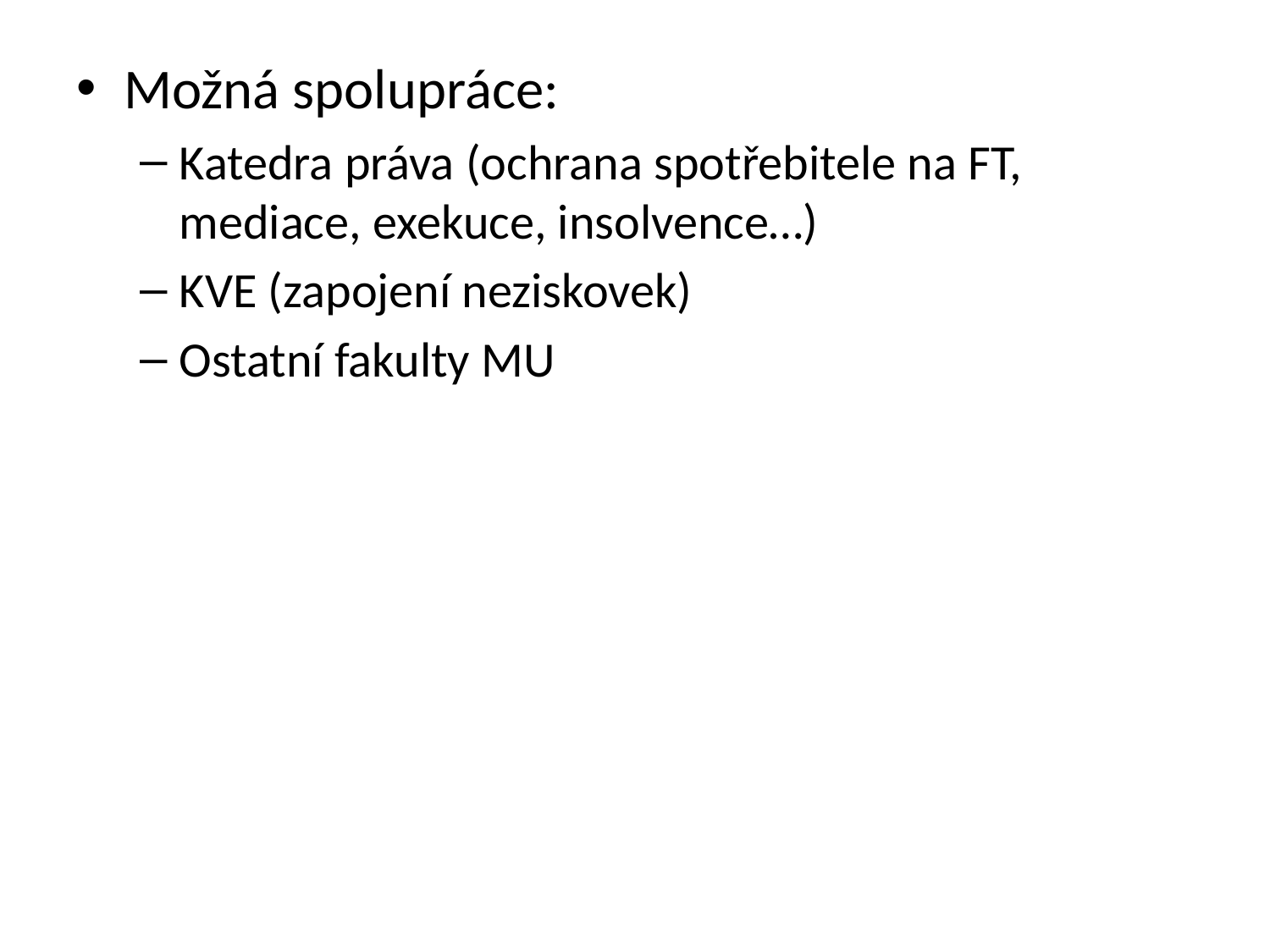

Možná spolupráce:
Katedra práva (ochrana spotřebitele na FT, mediace, exekuce, insolvence…)
KVE (zapojení neziskovek)
Ostatní fakulty MU